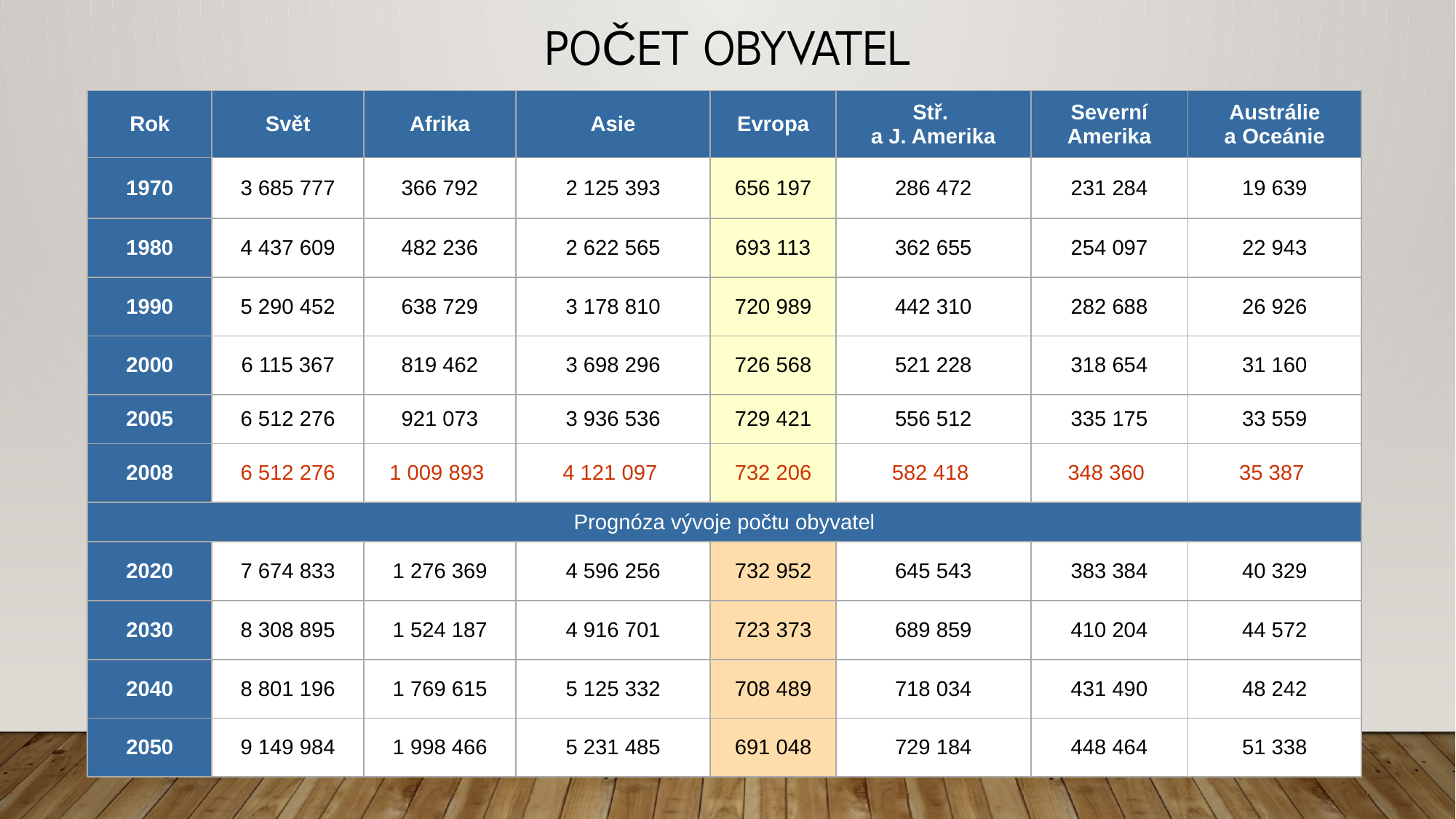

# Počet obyvatel
| Rok | Svět | Afrika | Asie | Evropa | Stř. a J. Amerika | Severní Amerika | Austrálie a Oceánie |
| --- | --- | --- | --- | --- | --- | --- | --- |
| 1970 | 3 685 777 | 366 792 | 2 125 393 | 656 197 | 286 472 | 231 284 | 19 639 |
| 1980 | 4 437 609 | 482 236 | 2 622 565 | 693 113 | 362 655 | 254 097 | 22 943 |
| 1990 | 5 290 452 | 638 729 | 3 178 810 | 720 989 | 442 310 | 282 688 | 26 926 |
| 2000 | 6 115 367 | 819 462 | 3 698 296 | 726 568 | 521 228 | 318 654 | 31 160 |
| 2005 | 6 512 276 | 921 073 | 3 936 536 | 729 421 | 556 512 | 335 175 | 33 559 |
| 2008 | 6 512 276 | 1 009 893 | 4 121 097 | 732 206 | 582 418 | 348 360 | 35 387 |
| Prognóza vývoje počtu obyvatel |  |  |  |  |  |  |  |
| 2020 | 7 674 833 | 1 276 369 | 4 596 256 | 732 952 | 645 543 | 383 384 | 40 329 |
| 2030 | 8 308 895 | 1 524 187 | 4 916 701 | 723 373 | 689 859 | 410 204 | 44 572 |
| 2040 | 8 801 196 | 1 769 615 | 5 125 332 | 708 489 | 718 034 | 431 490 | 48 242 |
| 2050 | 9 149 984 | 1 998 466 | 5 231 485 | 691 048 | 729 184 | 448 464 | 51 338 |